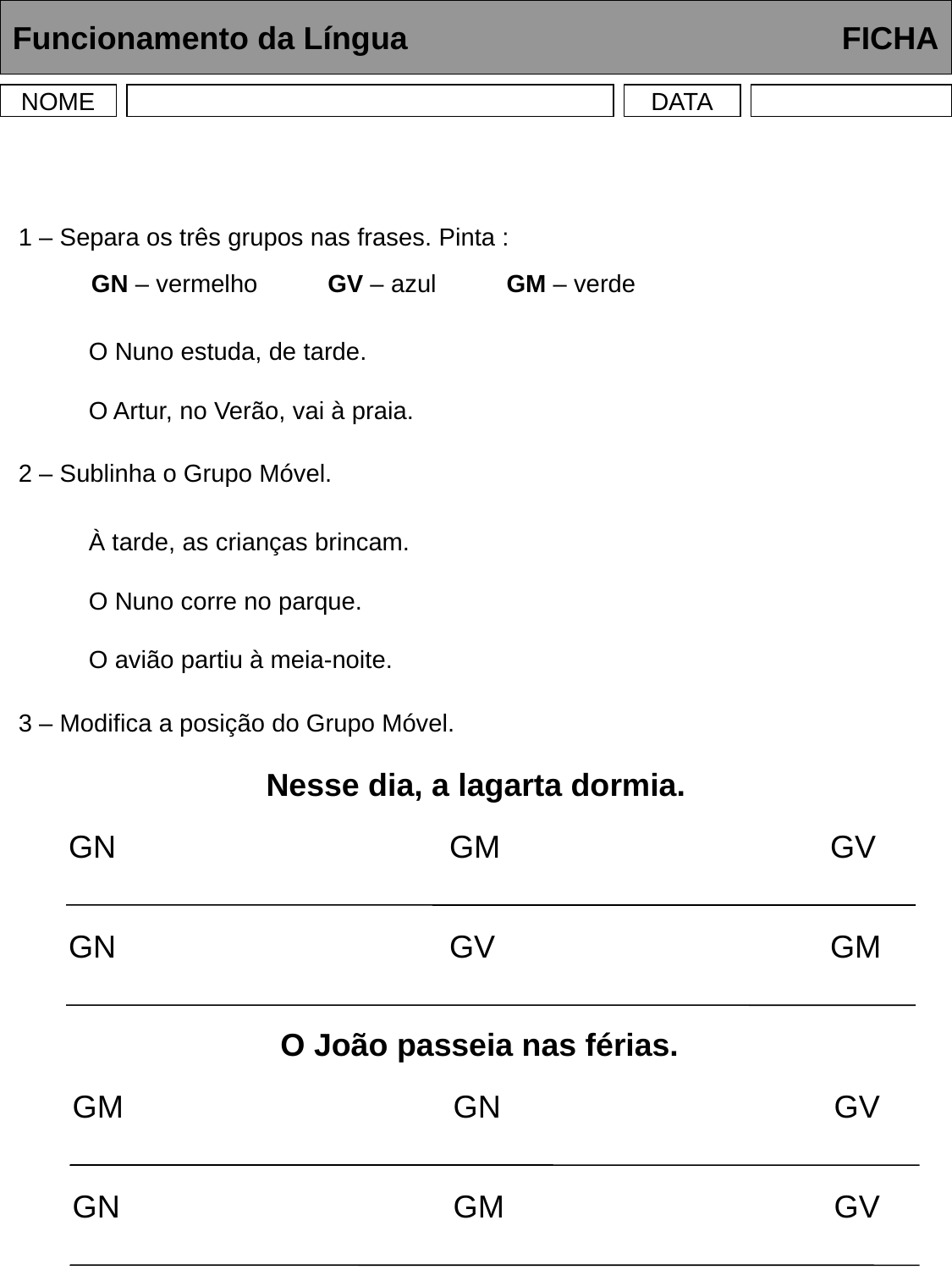

Funcionamento da Língua	      	                      FICHA
NOME

DATA

GRUPO MÓVEL
1 – Separa os três grupos nas frases. Pinta :
GN – vermelho          GV – azul          GM – verde
O Nuno estuda, de tarde.
O Artur, no Verão, vai à praia.
2 – Sublinha o Grupo Móvel.
À tarde, as crianças brincam.
O Nuno corre no parque.
O avião partiu à meia-noite.

3 – Modifica a posição do Grupo Móvel.
Nesse dia, a lagarta dormia.
GN			GM			GV

GN			GV			GM
O João passeia nas férias.

GM			GN			GV

GN			GM			GV